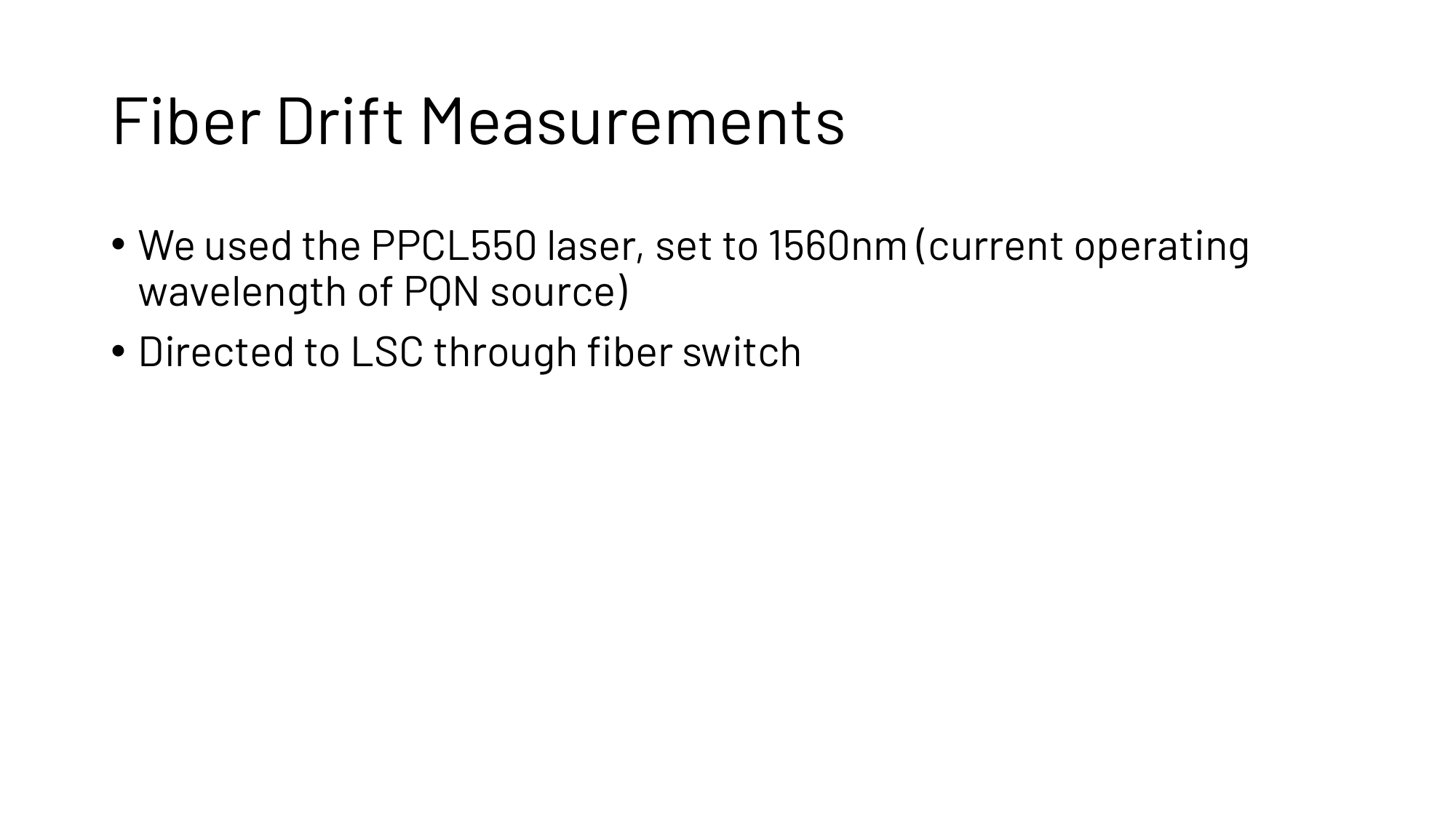

# Fiber Drift Measurements
We used the PPCL550 laser, set to 1560nm (current operating wavelength of PQN source)
Directed to LSC through fiber switch